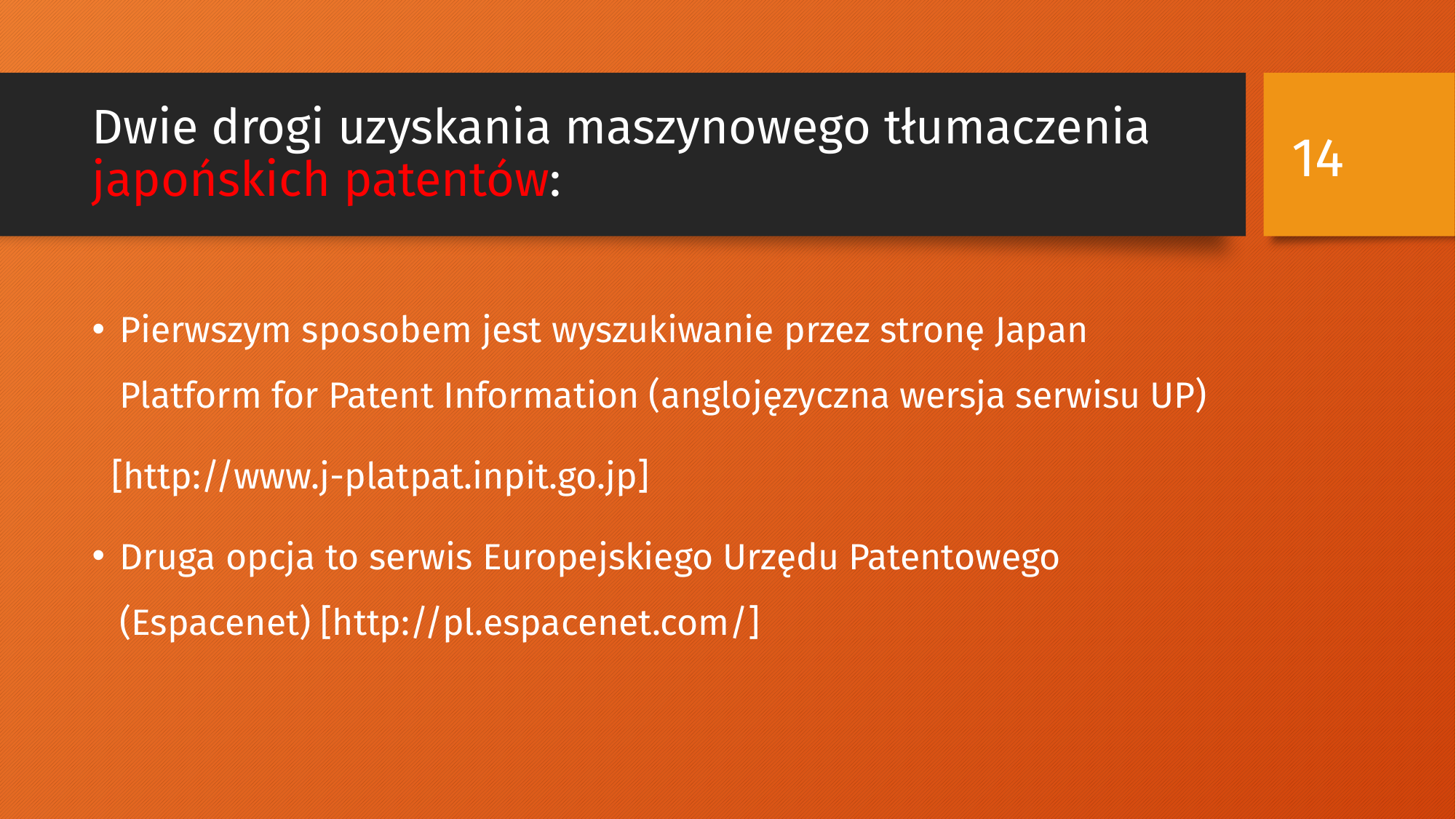

14
# Dwie drogi uzyskania maszynowego tłumaczenia japońskich patentów:
Pierwszym sposobem jest wyszukiwanie przez stronę Japan Platform for Patent Information (anglojęzyczna wersja serwisu UP)
  [http://www.j-platpat.inpit.go.jp]
Druga opcja to serwis Europejskiego Urzędu Patentowego (Espacenet) [http://pl.espacenet.com/]